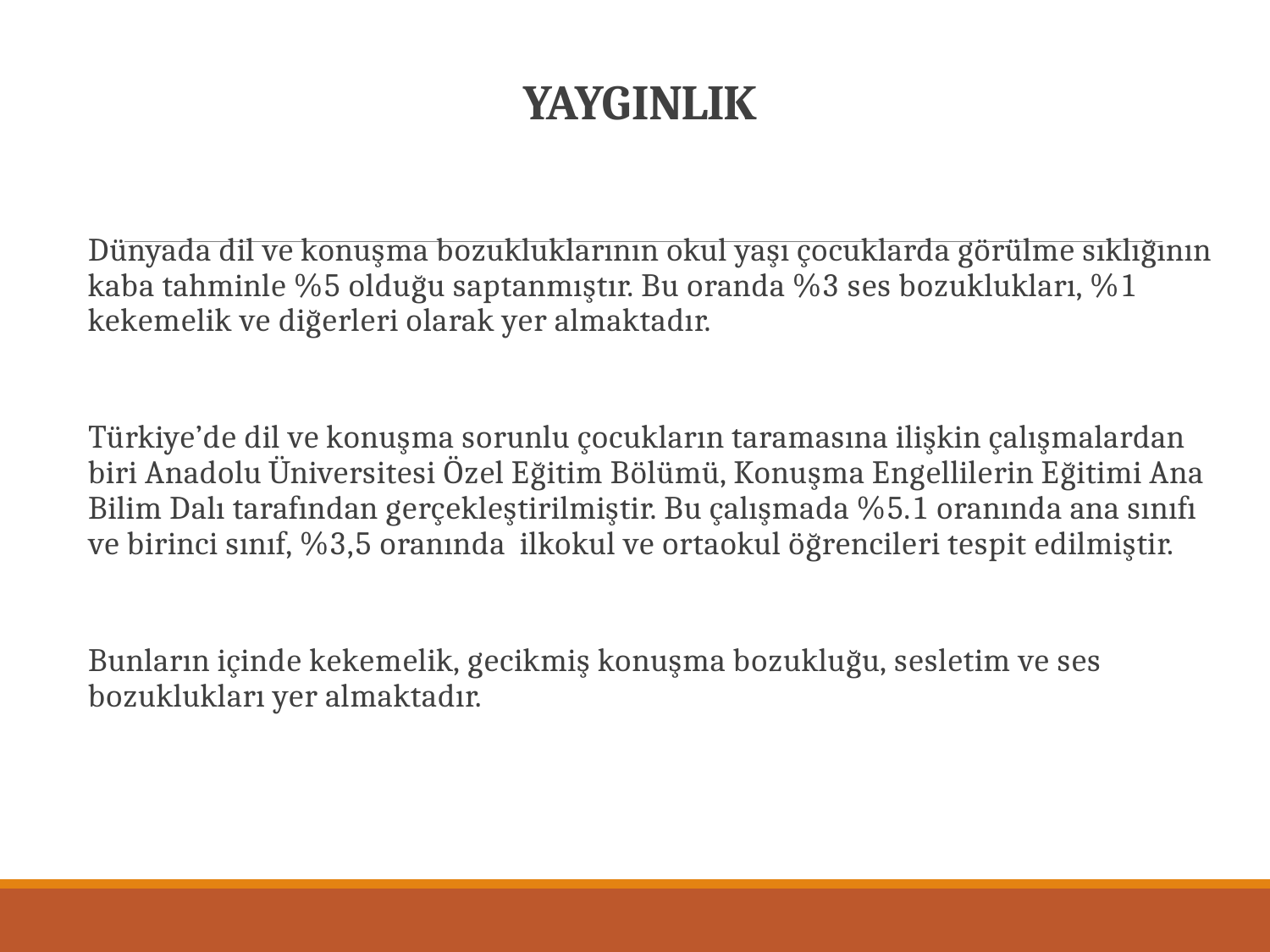

# YAYGINLIK
Dünyada dil ve konuşma bozukluklarının okul yaşı çocuklarda görülme sıklığının kaba tahminle %5 olduğu saptanmıştır. Bu oranda %3 ses bozuklukları, %1 kekemelik ve diğerleri olarak yer almaktadır.

Türkiye’de dil ve konuşma sorunlu çocukların taramasına ilişkin çalışmalardan biri Anadolu Üniversitesi Özel Eğitim Bölümü, Konuşma Engellilerin Eğitimi Ana Bilim Dalı tarafından gerçekleştirilmiştir. Bu çalışmada %5.1 oranında ana sınıfı ve birinci sınıf, %3,5 oranında  ilkokul ve ortaokul öğrencileri tespit edilmiştir.

Bunların içinde kekemelik, gecikmiş konuşma bozukluğu, sesletim ve ses bozuklukları yer almaktadır.